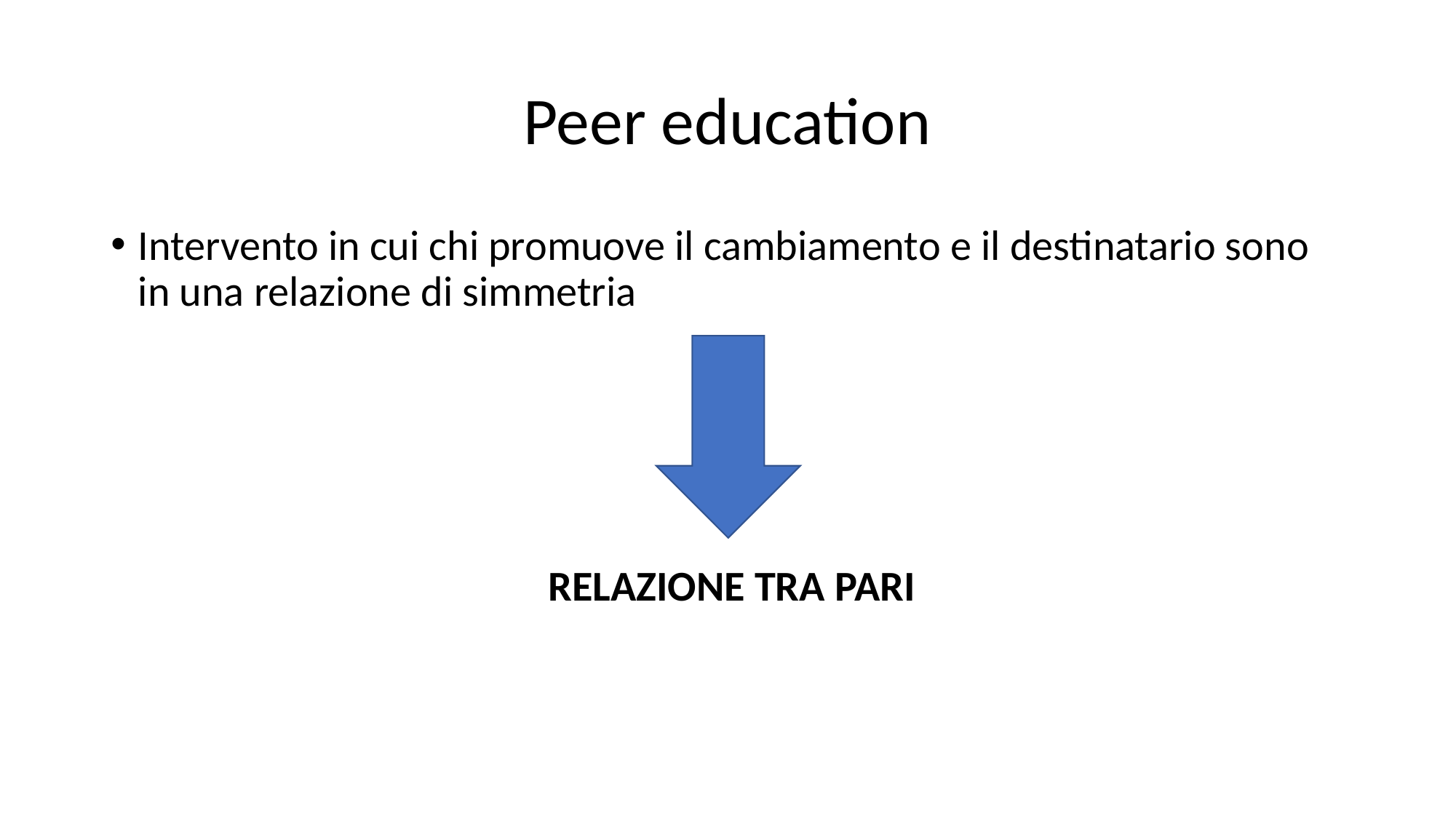

# Peer education
Intervento in cui chi promuove il cambiamento e il destinatario sono in una relazione di simmetria

RELAZIONE TRA PARI